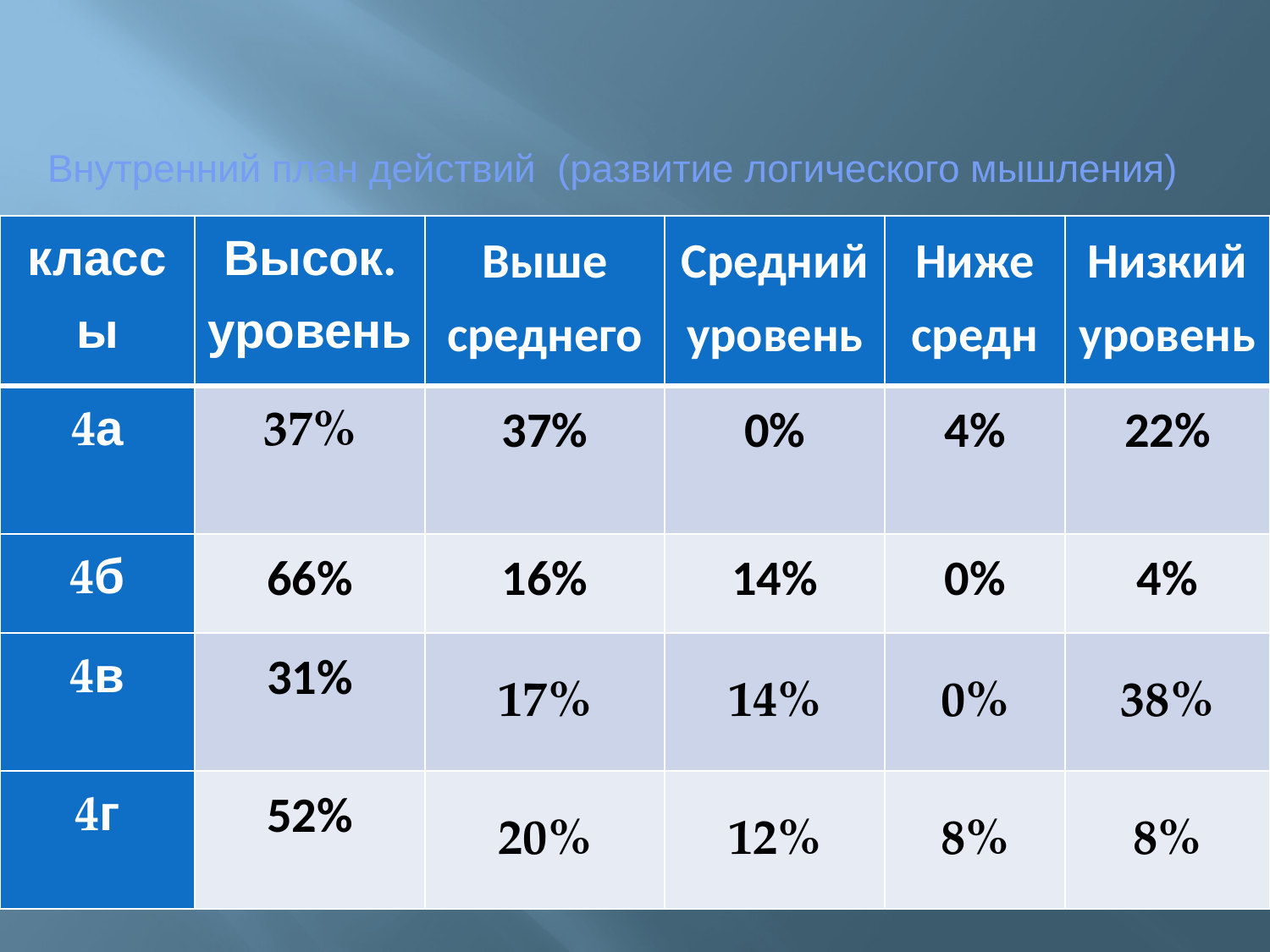

# Внутренний план действий  (развитие логического мышления)
| классы | Высок. уровень | Выше среднего | Средний уровень | Ниже средн | Низкий уровень |
| --- | --- | --- | --- | --- | --- |
| 4а | 37% | 37% | 0% | 4% | 22% |
| 4б | 66% | 16% | 14% | 0% | 4% |
| 4в | 31% | 17% | 14% | 0% | 38% |
| 4г | 52% | 20% | 12% | 8% | 8% |